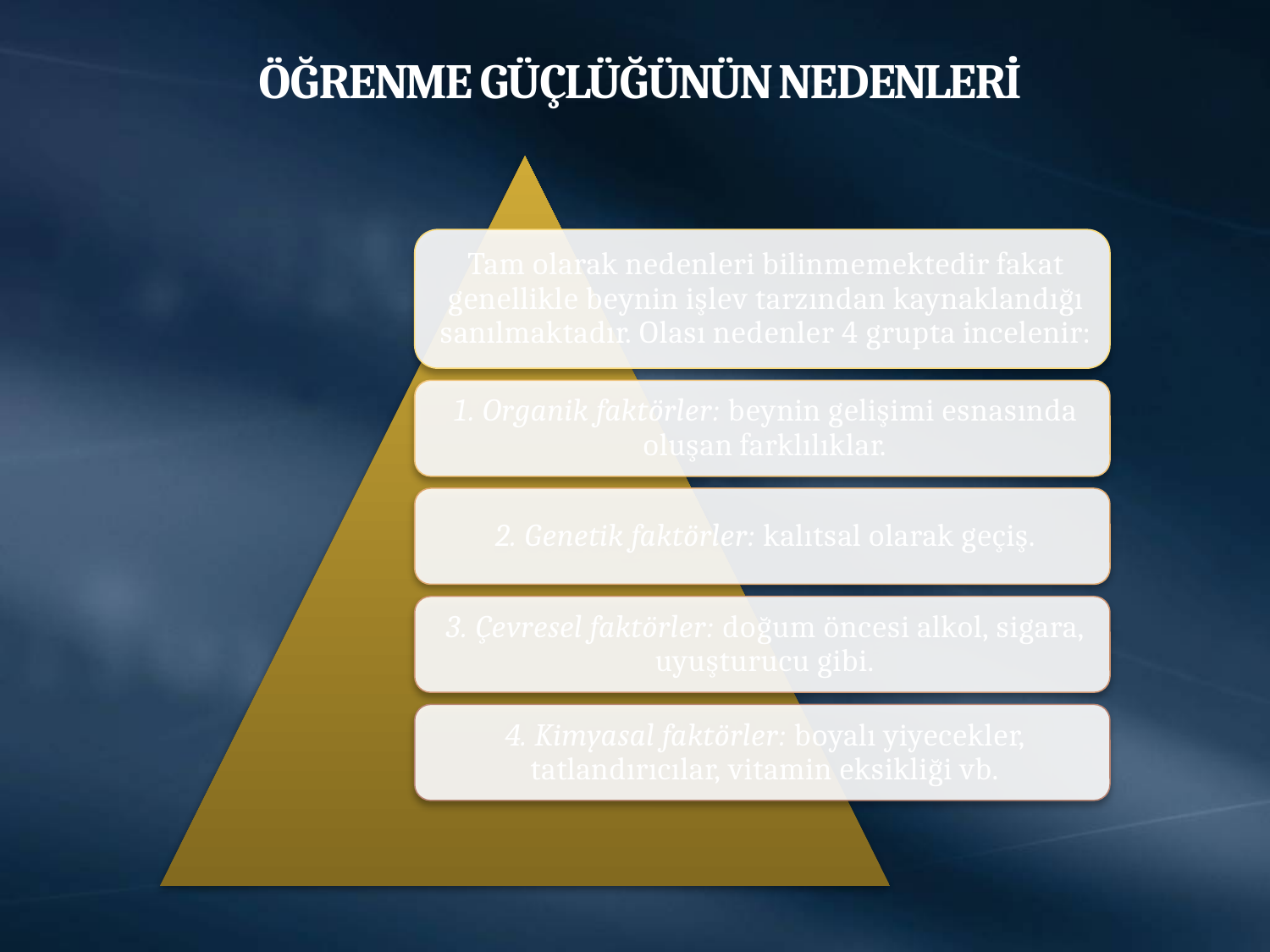

# ÖĞRENME GÜÇLÜĞÜNÜN NEDENLERİ
Tam olarak nedenleri bilinmemektedir fakat genellikle beynin işlev tarzından kaynaklandığı sanılmaktadır. Olası nedenler 4 grupta incelenir:
1. Organik faktörler: beynin gelişimi esnasında oluşan farklılıklar.
2. Genetik faktörler: kalıtsal olarak geçiş.
3. Çevresel faktörler: doğum öncesi alkol, sigara, uyuşturucu gibi.
4. Kimyasal faktörler: boyalı yiyecekler, tatlandırıcılar, vitamin eksikliği vb.